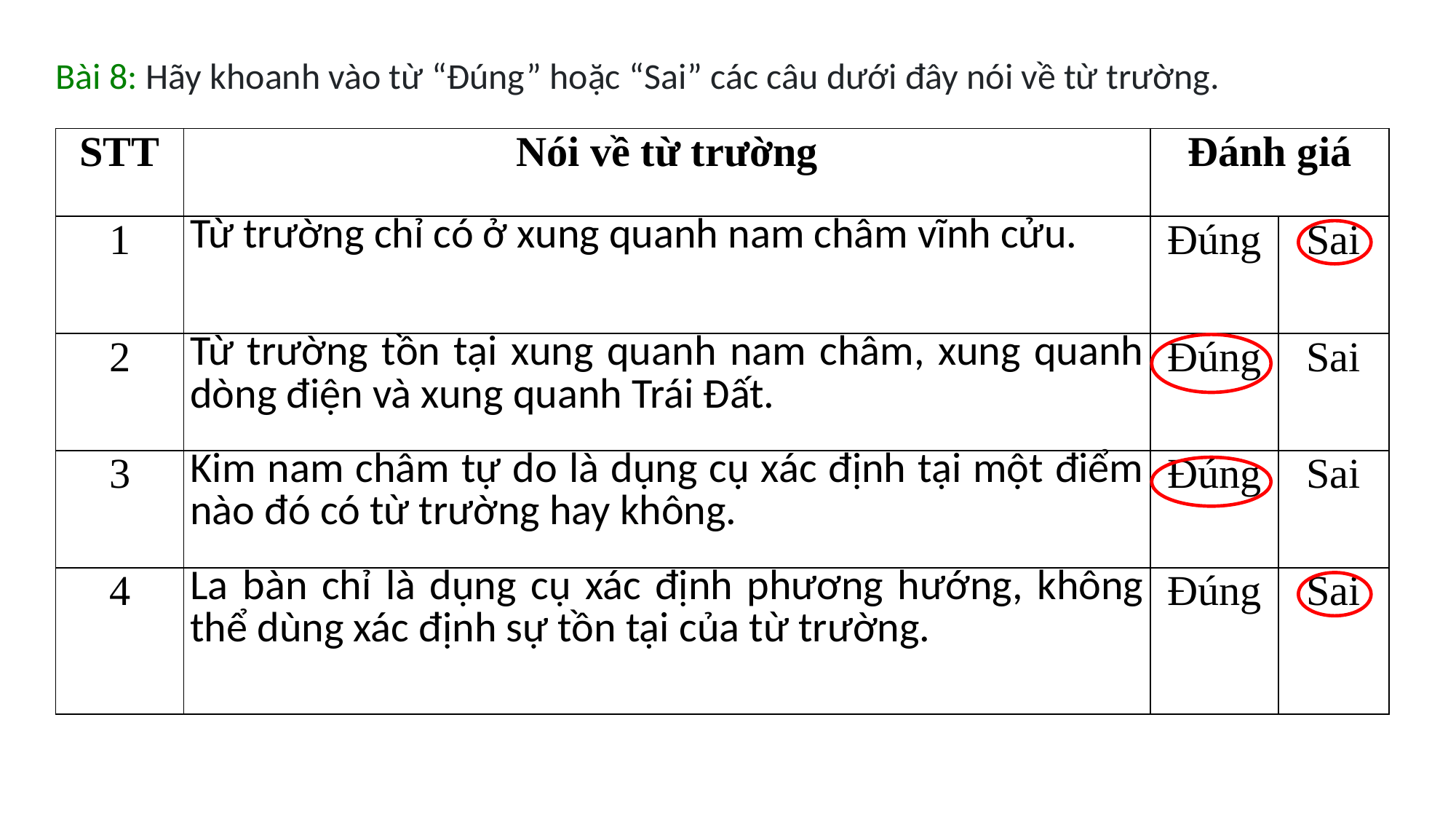

Bài 8: Hãy khoanh vào từ “Đúng” hoặc “Sai” các câu dưới đây nói về từ trường.
| STT | Nói về từ trường | Đánh giá |  |
| --- | --- | --- | --- |
| 1 | Từ trường chỉ có ở xung quanh nam châm vĩnh cửu. | Đúng | Sai |
| 2 | Từ trường tồn tại xung quanh nam châm, xung quanh dòng điện và xung quanh Trái Đất. | Đúng | Sai |
| 3 | Kim nam châm tự do là dụng cụ xác định tại một điểm nào đó có từ trường hay không. | Đúng | Sai |
| 4 | La bàn chỉ là dụng cụ xác định phương hướng, không thể dùng xác định sự tồn tại của từ trường. | Đúng | Sai |